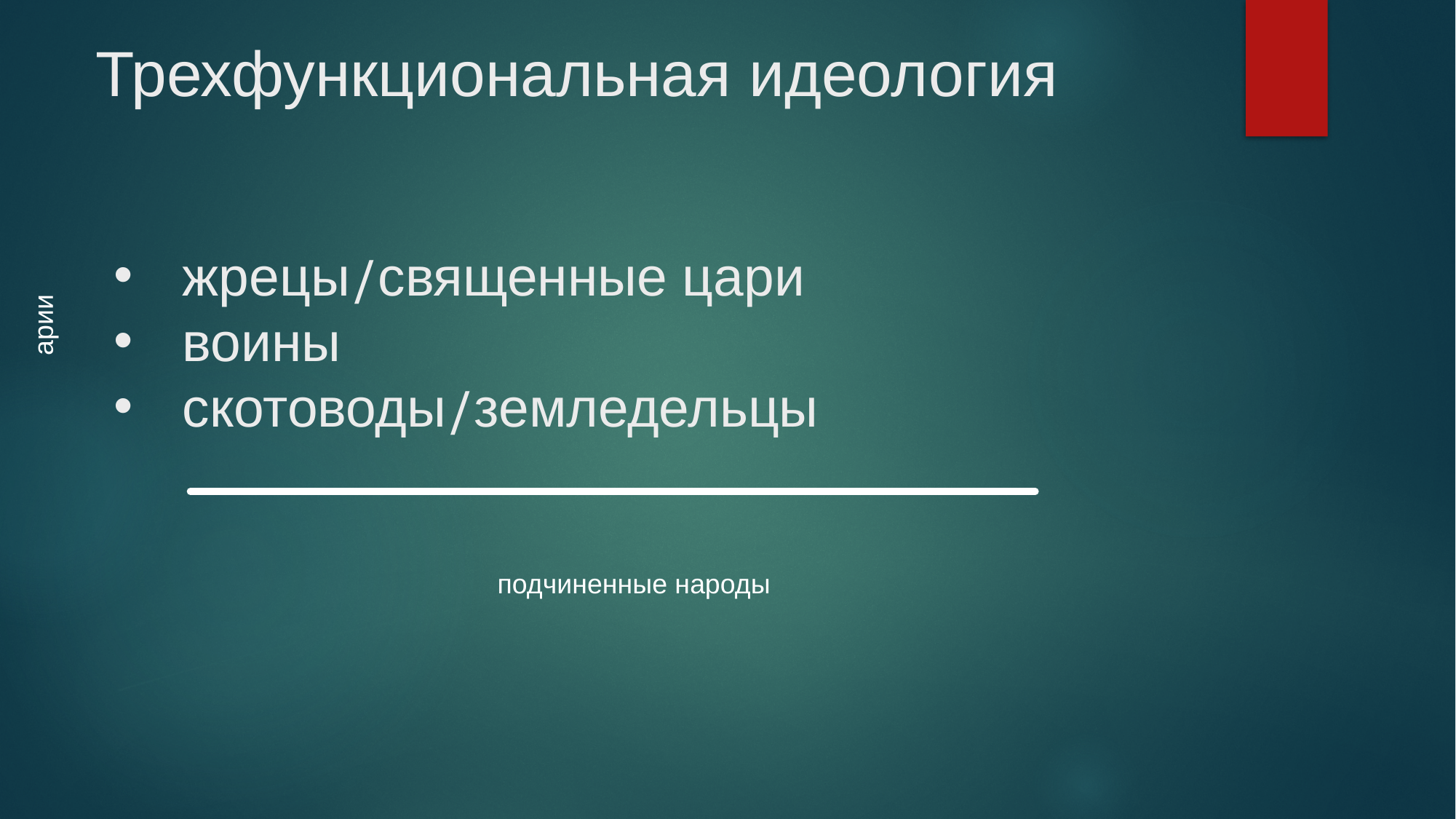

Трехфункциональная идеология

жрецы/священные цари
воины
скотоводы/земледельцы

арии
подчиненные народы